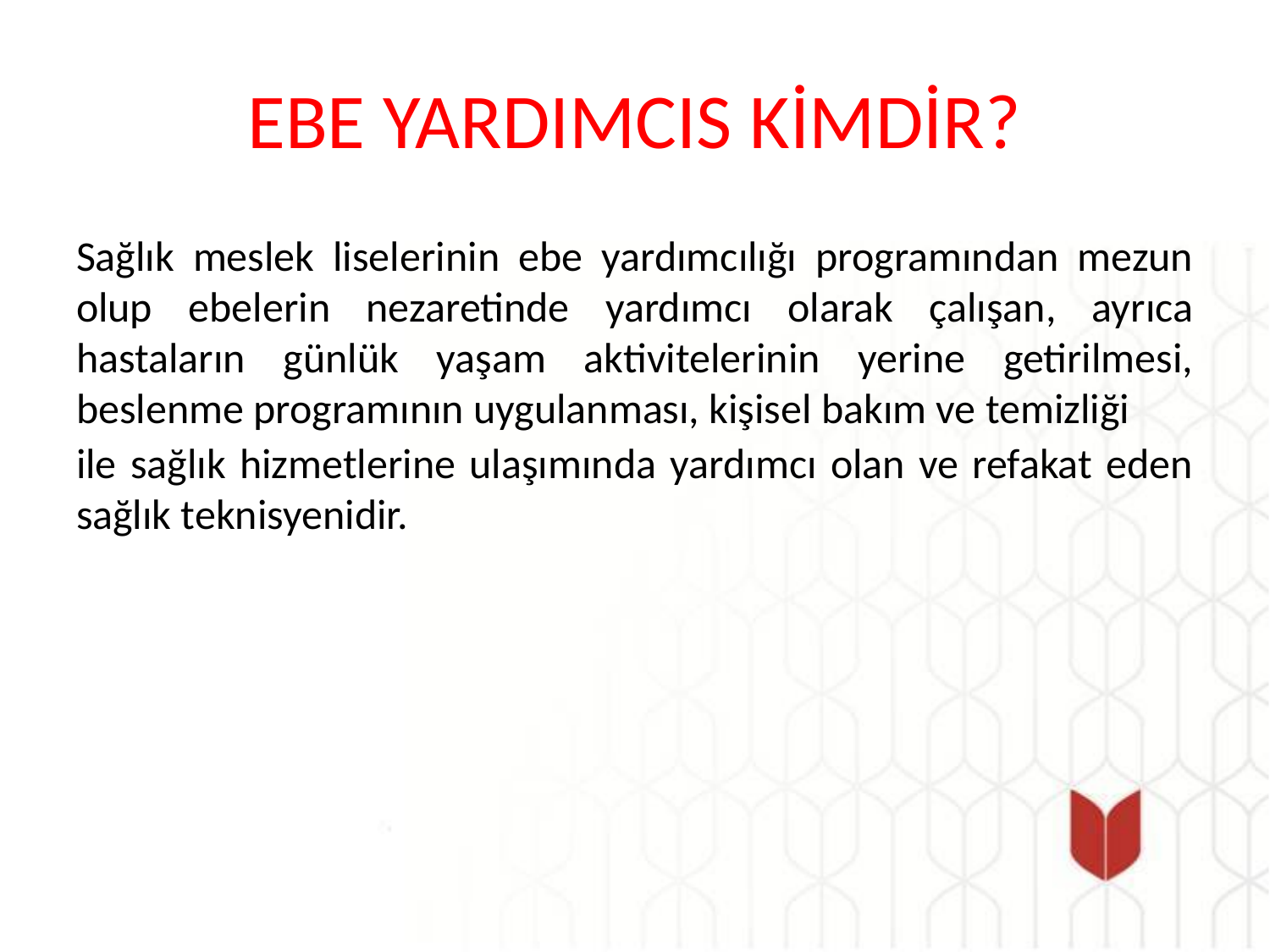

# EBE YARDIMCIS KİMDİR?
Sağlık meslek liselerinin ebe yardımcılığı programından mezun olup ebelerin nezaretinde yardımcı olarak çalışan, ayrıca hastaların günlük yaşam aktivitelerinin yerine getirilmesi, beslenme programının uygulanması, kişisel bakım ve temizliği
ile sağlık hizmetlerine ulaşımında yardımcı olan ve refakat eden sağlık teknisyenidir.